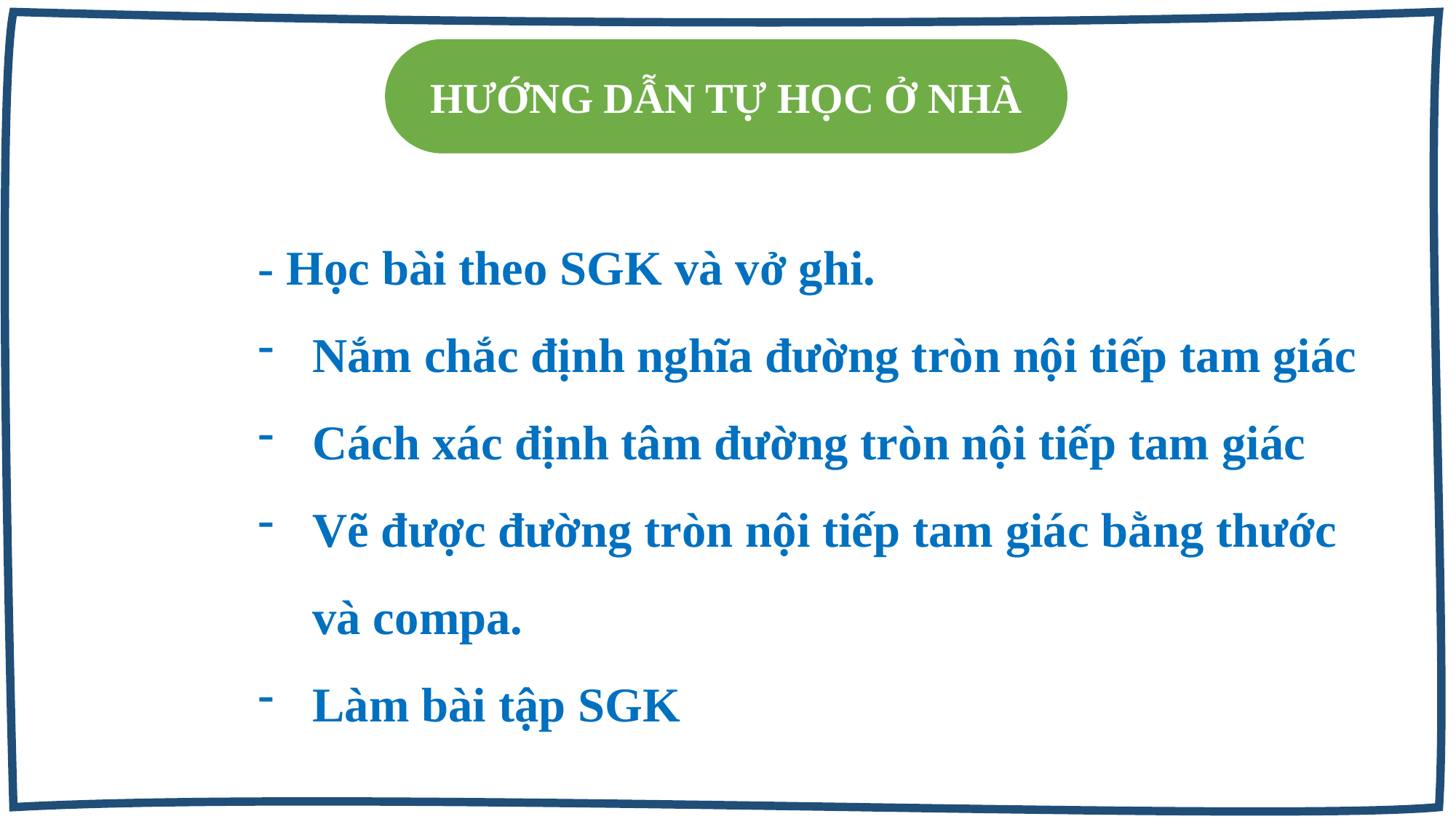

HƯỚNG DẪN TỰ HỌC Ở NHÀ
- Học bài theo SGK và vở ghi.
Nắm chắc định nghĩa đường tròn nội tiếp tam giác
Cách xác định tâm đường tròn nội tiếp tam giác
Vẽ được đường tròn nội tiếp tam giác bằng thước và compa.
Làm bài tập SGK